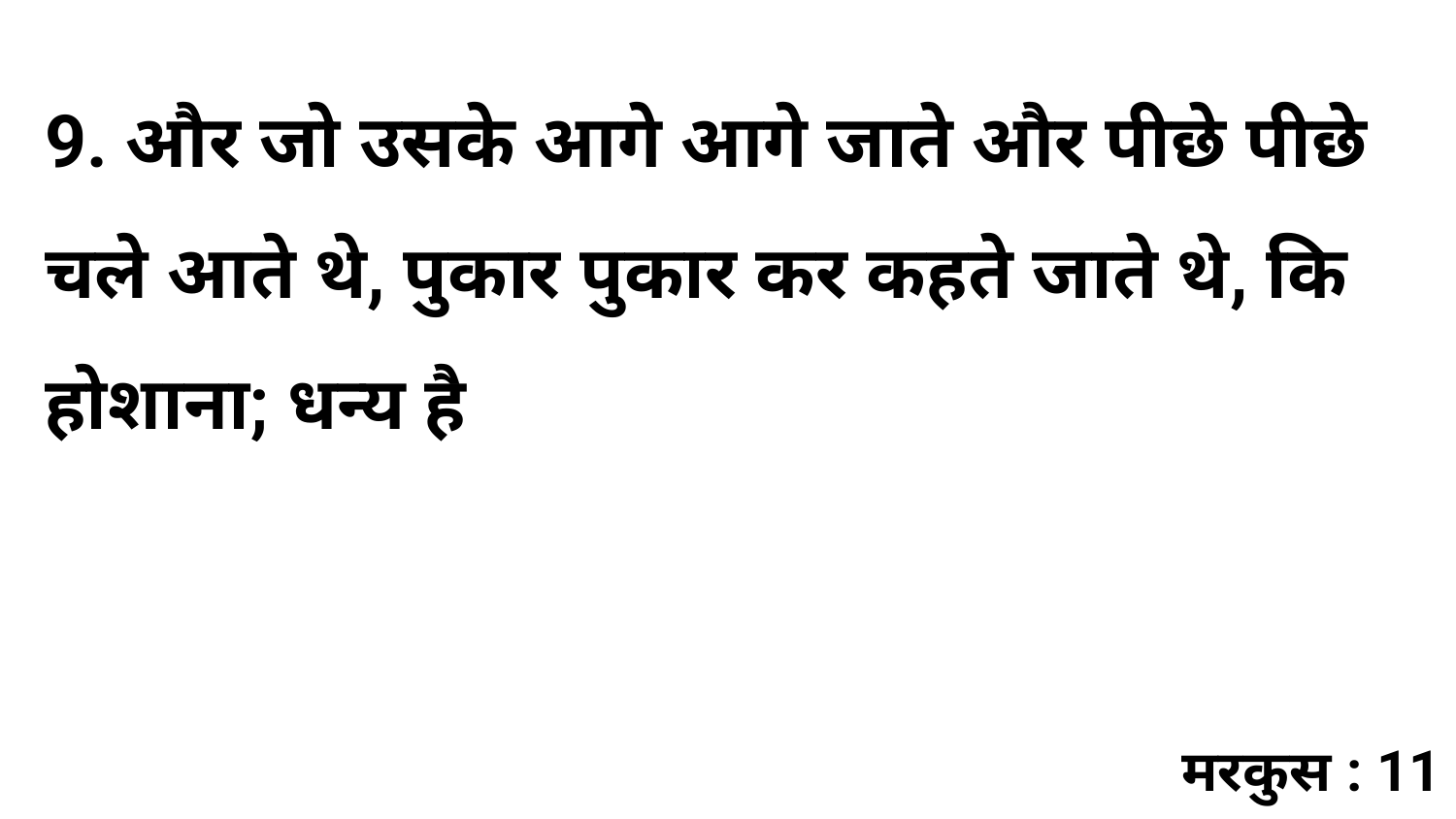

9. और जो उसके आगे आगे जाते और पीछे पीछे चले आते थे, पुकार पुकार कर कहते जाते थे, कि होशाना; धन्य है
मरकुस : 11